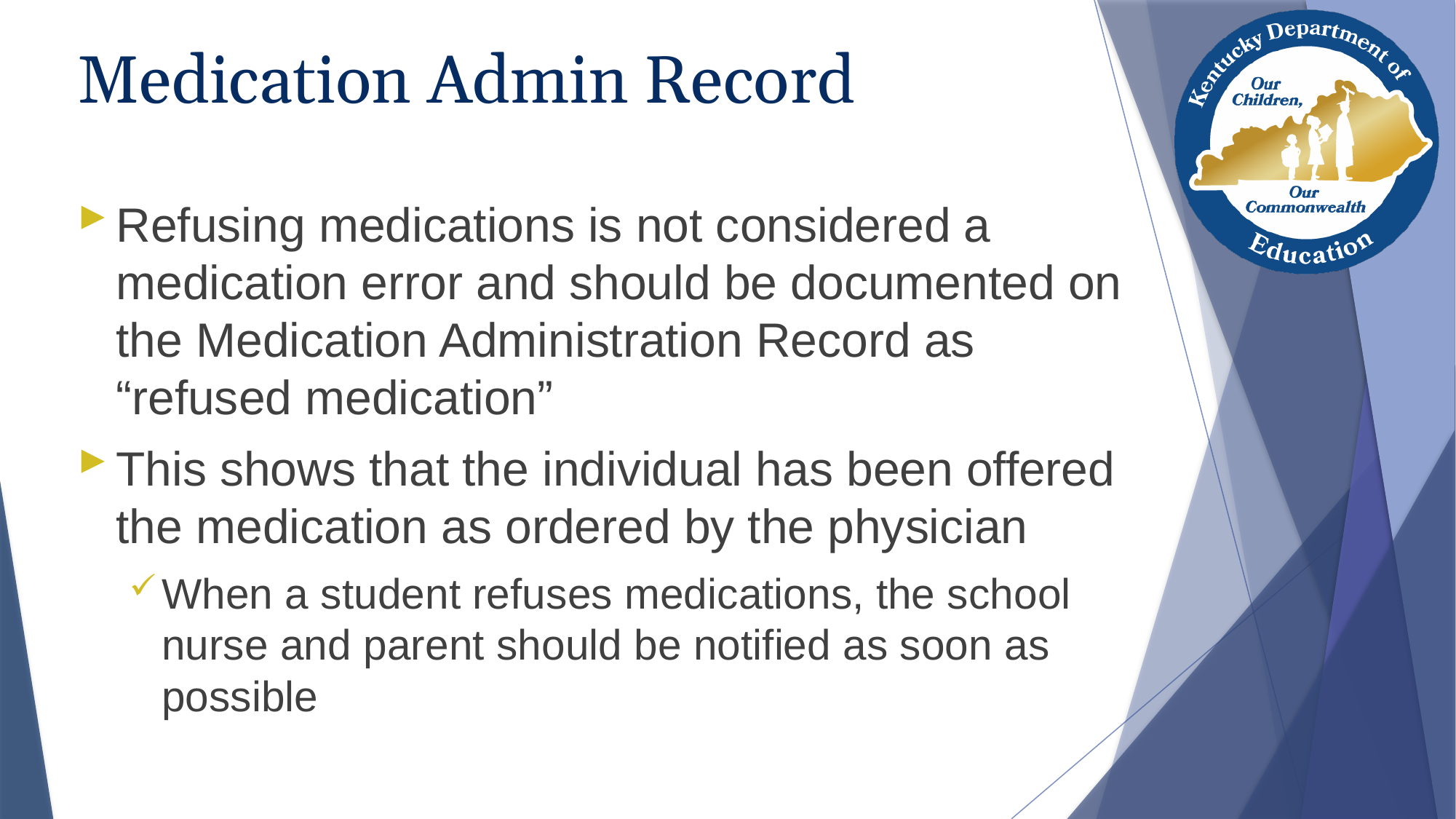

# Medication Admin Record
Refusing medications is not considered a medication error and should be documented on the Medication Administration Record as “refused medication”
This shows that the individual has been offered the medication as ordered by the physician
When a student refuses medications, the school nurse and parent should be notified as soon as possible